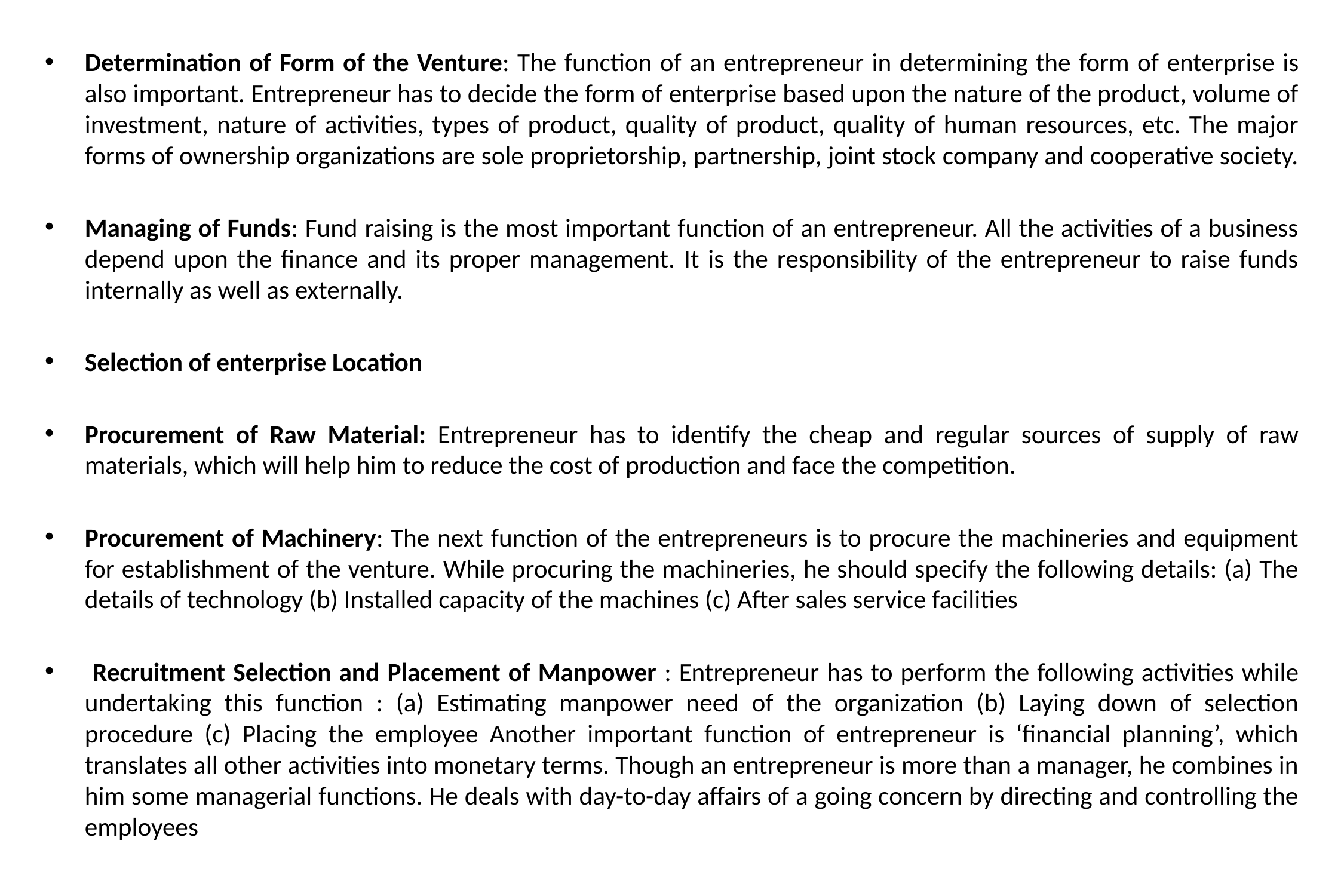

Determination of Form of the Venture: The function of an entrepreneur in determining the form of enterprise is also important. Entrepreneur has to decide the form of enterprise based upon the nature of the product, volume of investment, nature of activities, types of product, quality of product, quality of human resources, etc. The major forms of ownership organizations are sole proprietorship, partnership, joint stock company and cooperative society.

Managing of Funds: Fund raising is the most important function of an entrepreneur. All the activities of a business depend upon the finance and its proper management. It is the responsibility of the entrepreneur to raise funds internally as well as externally.

Selection of enterprise Location

Procurement of Raw Material: Entrepreneur has to identify the cheap and regular sources of supply of raw materials, which will help him to reduce the cost of production and face the competition.

Procurement of Machinery: The next function of the entrepreneurs is to procure the machineries and equipment for establishment of the venture. While procuring the machineries, he should specify the following details: (a) The details of technology (b) Installed capacity of the machines (c) After sales service facilities

 Recruitment Selection and Placement of Manpower : Entrepreneur has to perform the following activities while undertaking this function : (a) Estimating manpower need of the organization (b) Laying down of selection procedure (c) Placing the employee Another important function of entrepreneur is ‘financial planning’, which translates all other activities into monetary terms. Though an entrepreneur is more than a manager, he combines in him some managerial functions. He deals with day-to-day affairs of a going concern by directing and controlling the employees